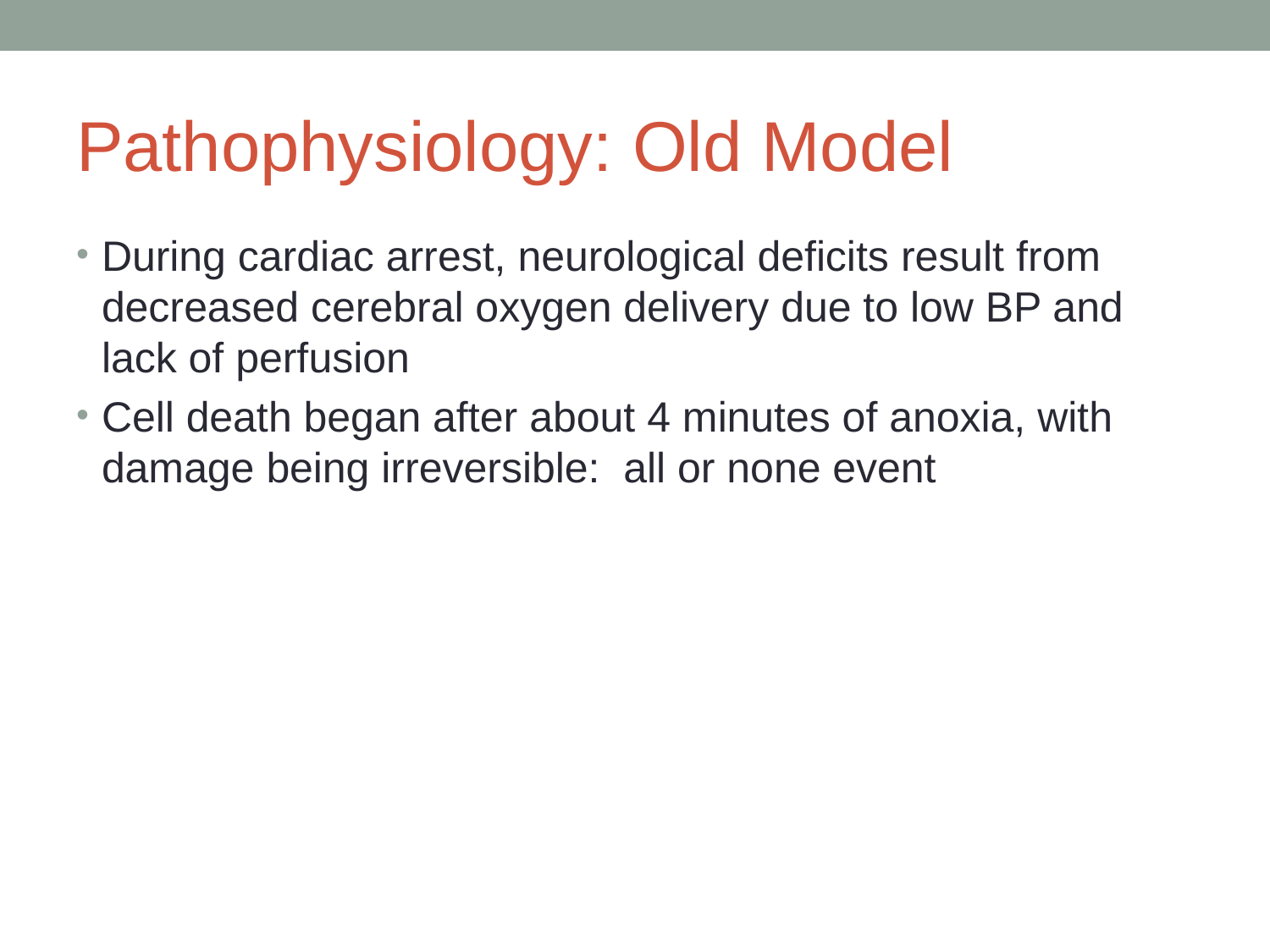

# Pathophysiology: Old Model
During cardiac arrest, neurological deficits result from decreased cerebral oxygen delivery due to low BP and lack of perfusion
Cell death began after about 4 minutes of anoxia, with damage being irreversible:  all or none event